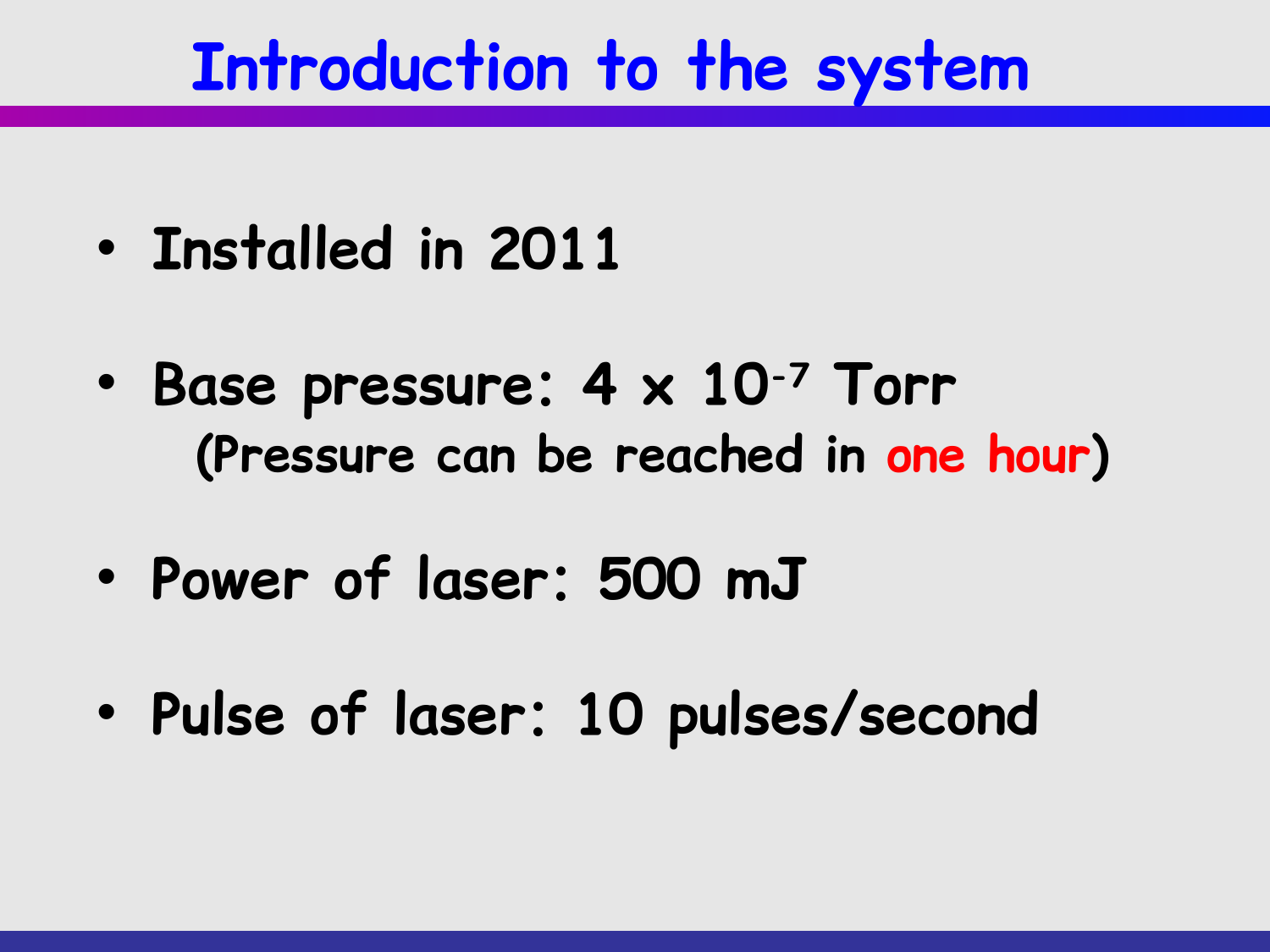

Introduction to the system
 Installed in 2011

 Base pressure: 4 x 10-7 Torr
    (Pressure can be reached in one hour)

 Power of laser: 500 mJ

 Pulse of laser: 10 pulses/second